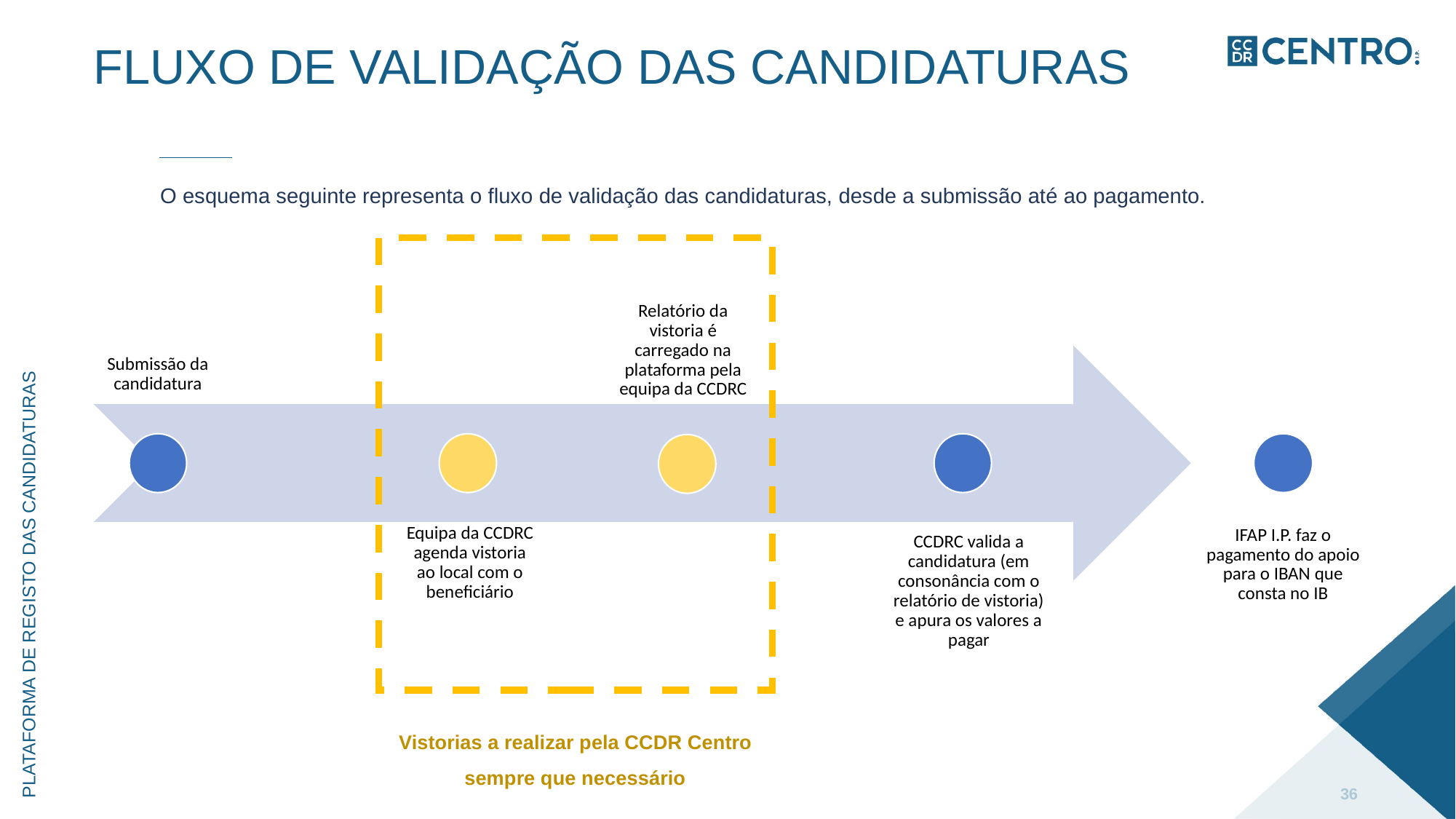

# Fluxo de validação das candidaturas
O esquema seguinte representa o fluxo de validação das candidaturas, desde a submissão até ao pagamento.
Submissão da candidatura
Relatório da vistoria é carregado na plataforma pela equipa da CCDRC

Equipa da CCDRC agenda vistoria ao local com o beneficiário
CCDRC valida a candidatura (em consonância com o relatório de vistoria) e apura os valores a pagar

plataforma de registo das candidaturas
IFAP I.P. faz o pagamento do apoio para o IBAN que consta no IB

Vistorias a realizar pela CCDR Centro sempre que necessário